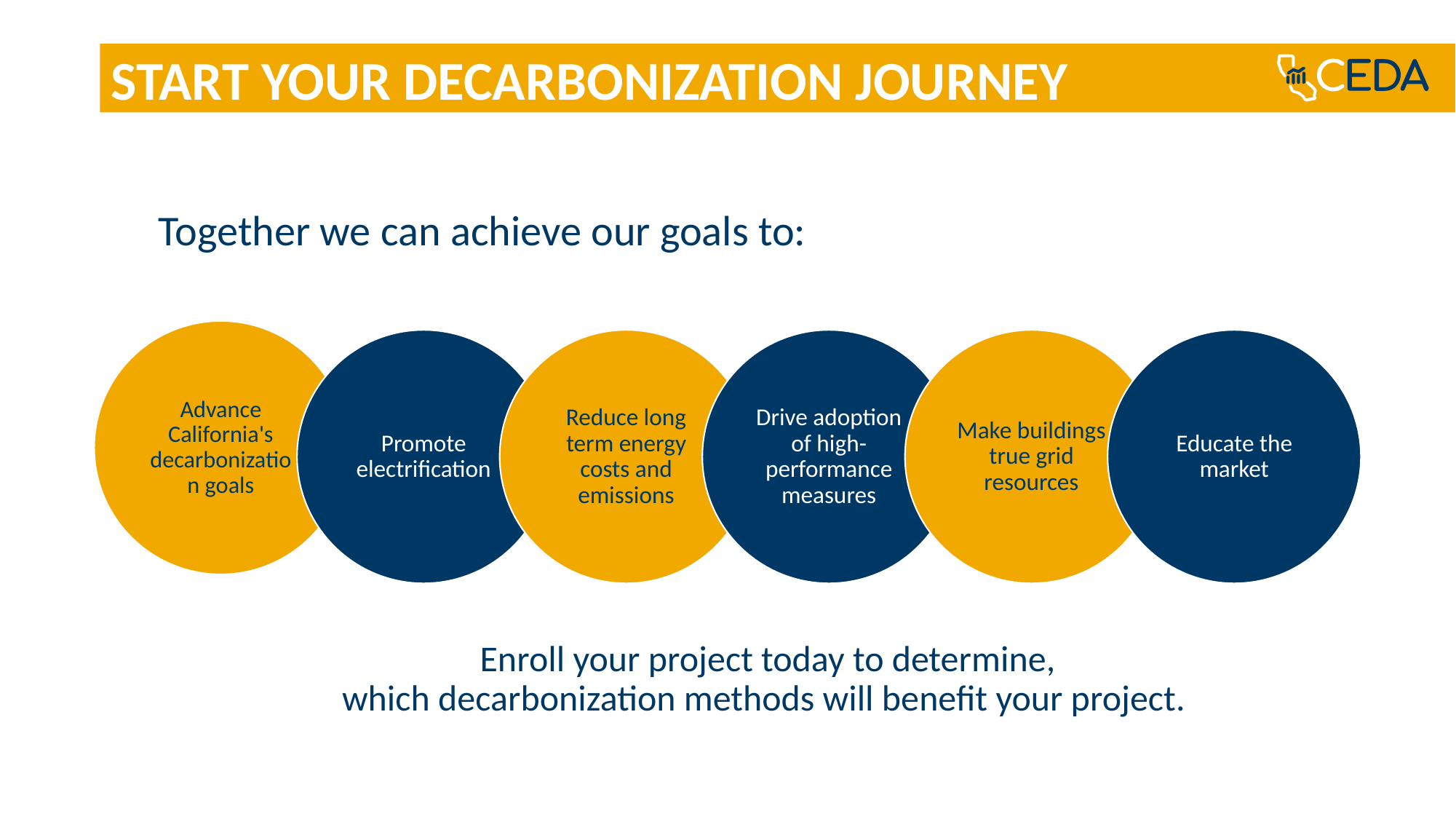

Advance California's decarbonization goals
Promote electrification
Reduce long term energy costs and emissions
Drive adoption of high-performance measures
Make buildings true grid resources
Educate the market
# START YOUR DECARBONIZATION JOURNEY
Together we can achieve our goals to:
Enroll your project today to determine, which decarbonization methods will benefit your project.